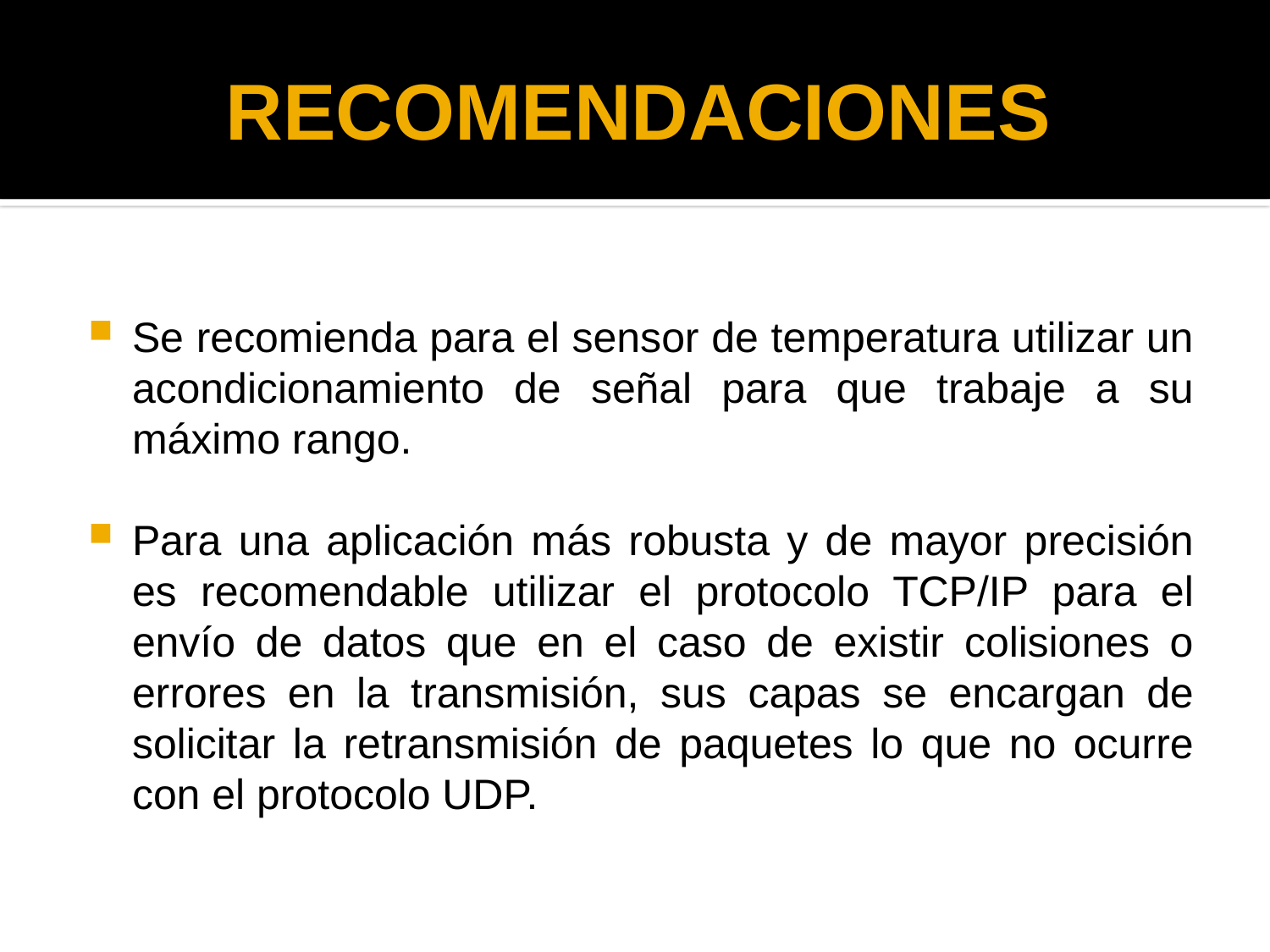

# RECOMENDACIONES

Se recomienda para el sensor de temperatura utilizar un acondicionamiento de señal para que trabaje a su máximo rango.

Para una aplicación más robusta y de mayor precisión es recomendable utilizar el protocolo TCP/IP para el envío de datos que en el caso de existir colisiones o errores en la transmisión, sus capas se encargan de solicitar la retransmisión de paquetes lo que no ocurre con el protocolo UDP.